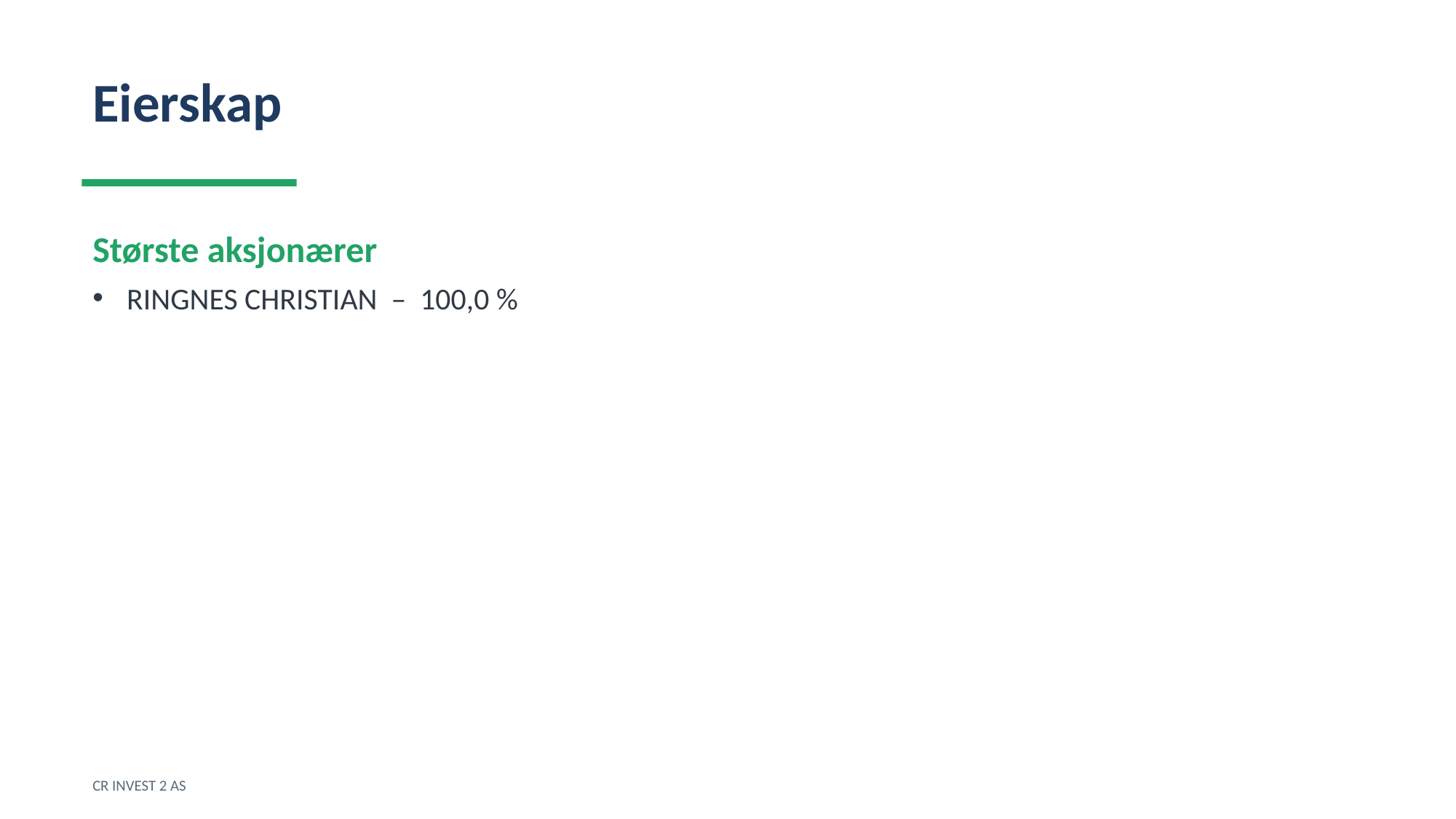

Eierskap

Største aksjonærer
RINGNES CHRISTIAN  –  100,0 %
CR INVEST 2 AS